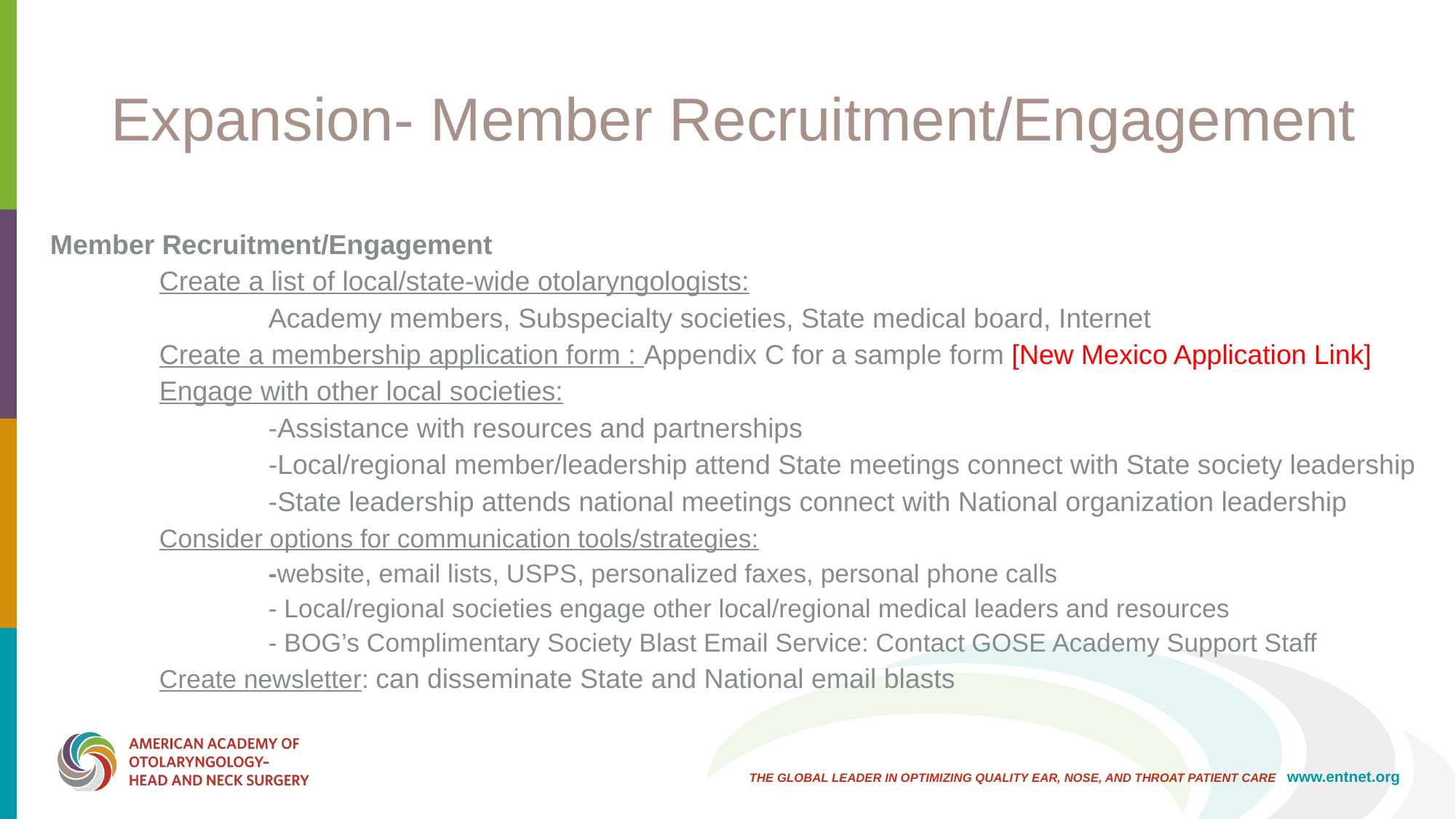

# Expansion- Member Recruitment/Engagement
Member Recruitment/Engagement
	Create a list of local/state-wide otolaryngologists:
		Academy members, Subspecialty societies, State medical board, Internet
	Create a membership application form : Appendix C for a sample form [New Mexico Application Link]
	Engage with other local societies:
		-Assistance with resources and partnerships
		-Local/regional member/leadership attend State meetings connect with State society leadership
		-State leadership attends national meetings connect with National organization leadership
	Consider options for communication tools/strategies:
		-website, email lists, USPS, personalized faxes, personal phone calls
		- Local/regional societies engage other local/regional medical leaders and resources
		- BOG’s Complimentary Society Blast Email Service: Contact GOSE Academy Support Staff
	Create newsletter: can disseminate State and National email blasts